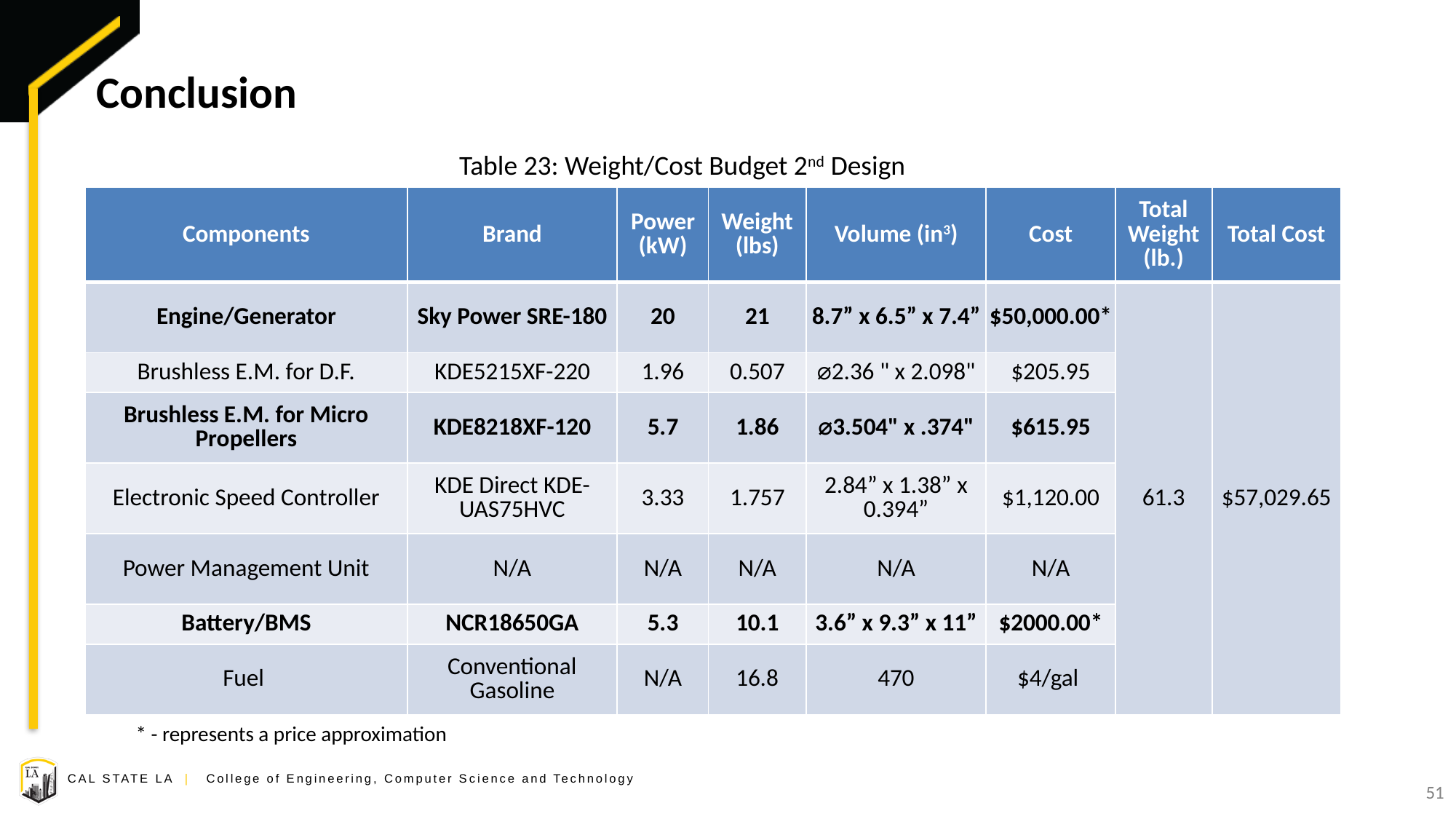

# Conclusion

Table 23: Weight/Cost Budget 2nd Design
| Components | Brand | Power (kW) | Weight (lbs) | Volume (in3) | Cost | Total Weight (lb.) | Total Cost |
| --- | --- | --- | --- | --- | --- | --- | --- |
| Engine/Generator | Sky Power SRE-180 | 20 | 21 | 8.7” x 6.5” x 7.4” | $50,000.00\* | 61.3 | $57,029.65 |
| Brushless E.M. for D.F. | KDE5215XF-220 | 1.96 | 0.507 | ⌀2.36 " x 2.098" | $205.95 |  |  |
| Brushless E.M. for Micro Propellers | KDE8218XF-120 | 5.7 | 1.86 | ⌀3.504" x .374" | $615.95 |  |  |
| Electronic Speed Controller | KDE Direct KDE-UAS75HVC | 3.33 | 1.757 | 2.84” x 1.38” x 0.394” | $1,120.00 |  |  |
| Power Management Unit | N/A | N/A | N/A | N/A | N/A |  |  |
| Battery/BMS | NCR18650GA | 5.3 | 10.1 | 3.6” x 9.3” x 11” | $2000.00\* |  |  |
| Fuel | Conventional Gasoline | N/A | 16.8 | 470 | $4/gal |  |  |
* - represents a price approximation
51